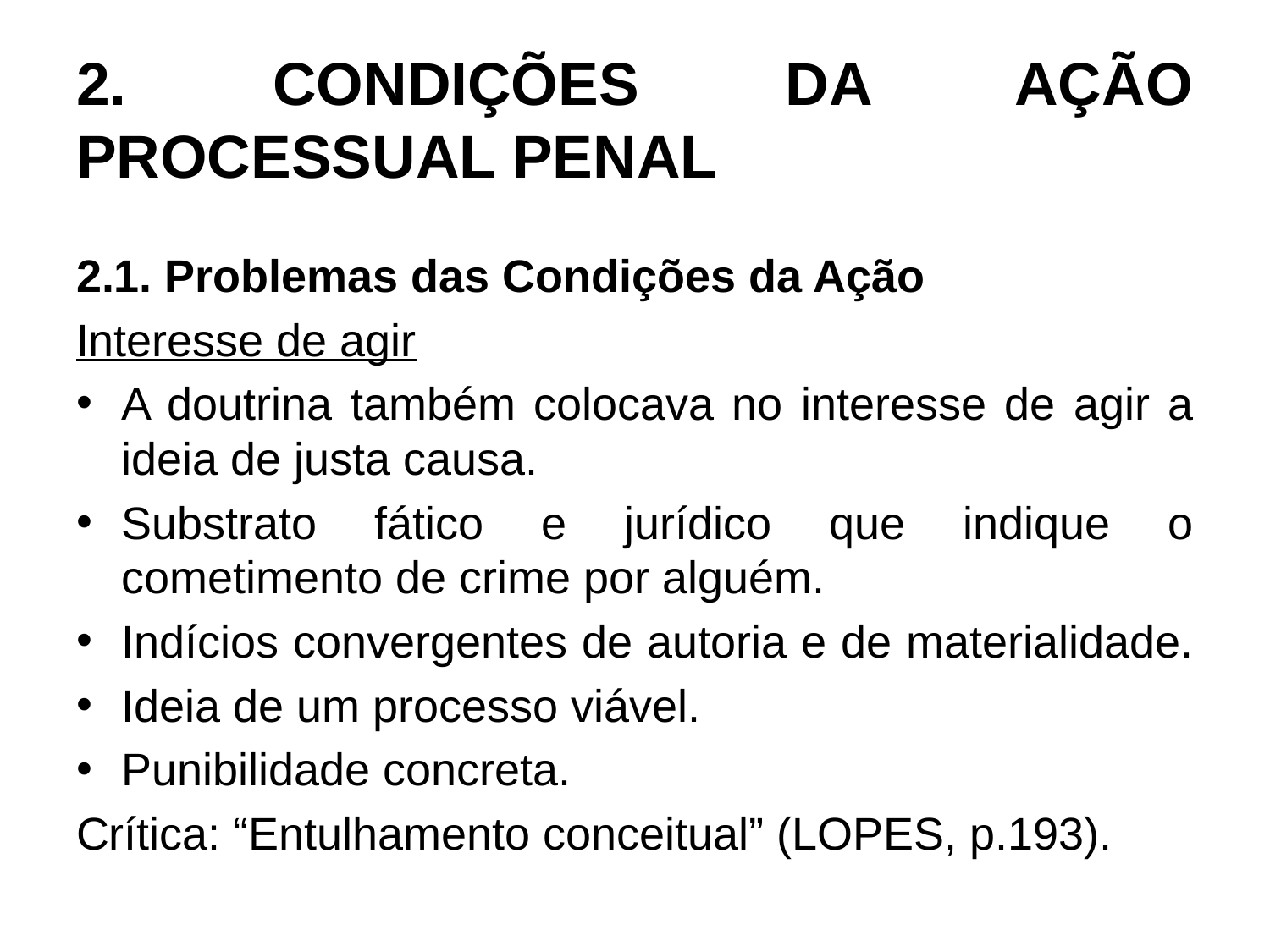

# 2. CONDIÇÕES DA AÇÃO PROCESSUAL PENAL

2.1. Problemas das Condições da Ação
Interesse de agir
A doutrina também colocava no interesse de agir a ideia de justa causa.
Substrato fático e jurídico que indique o cometimento de crime por alguém.
Indícios convergentes de autoria e de materialidade.
Ideia de um processo viável.
Punibilidade concreta.
Crítica: “Entulhamento conceitual” (LOPES, p.193).